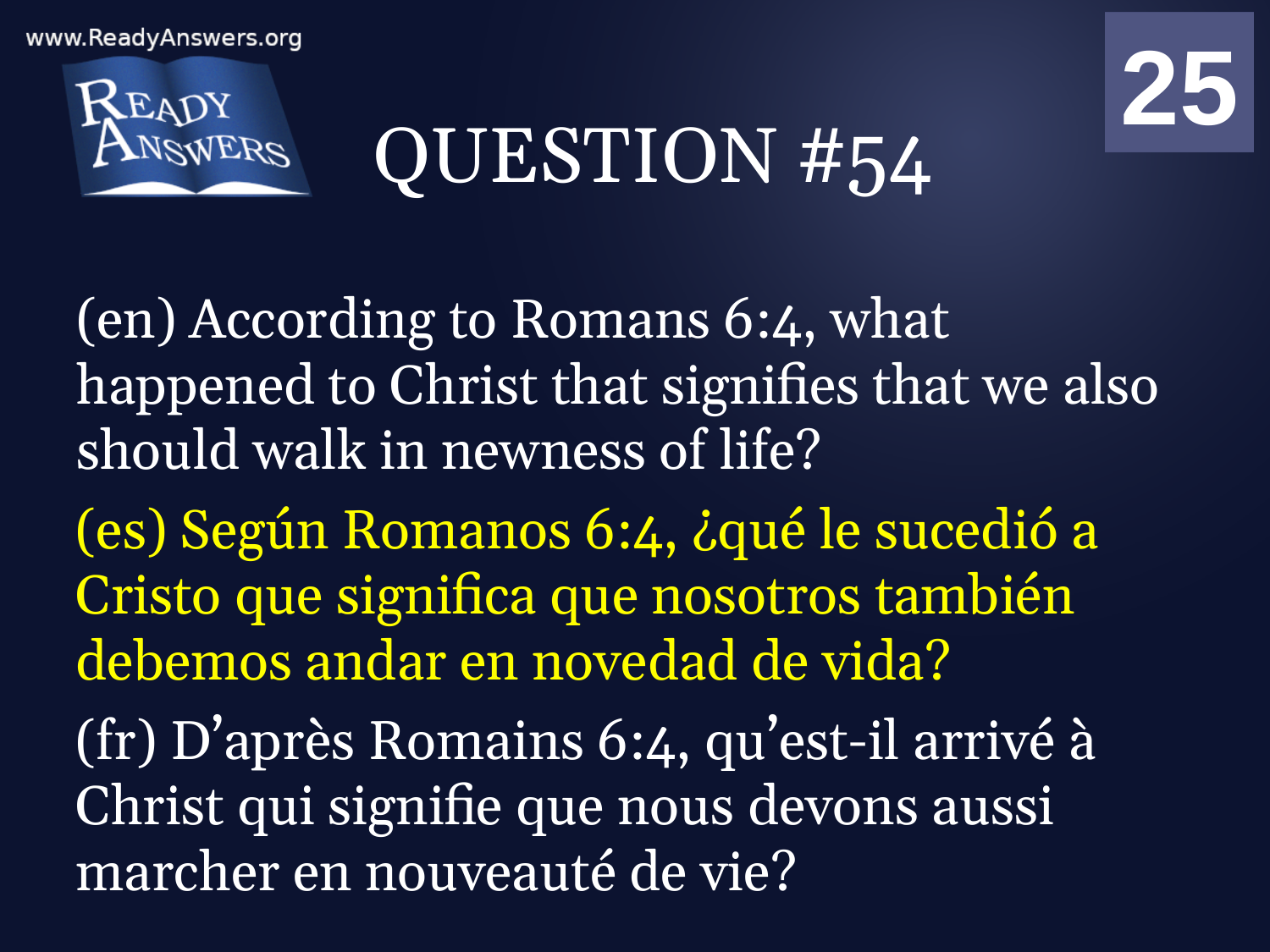

01
02
03
04
05
06
07
08
09
10
11
12
13
14
15
16
17
18
19
20
21
22
23
24
25
00
# QUESTION #54
(en) According to Romans 6:4, what happened to Christ that signifies that we also should walk in newness of life?
(es) Según Romanos 6:4, ¿qué le sucedió a Cristo que significa que nosotros también debemos andar en novedad de vida?
(fr) D’après Romains 6:4, qu’est-il arrivé à Christ qui signifie que nous devons aussi marcher en nouveauté de vie?